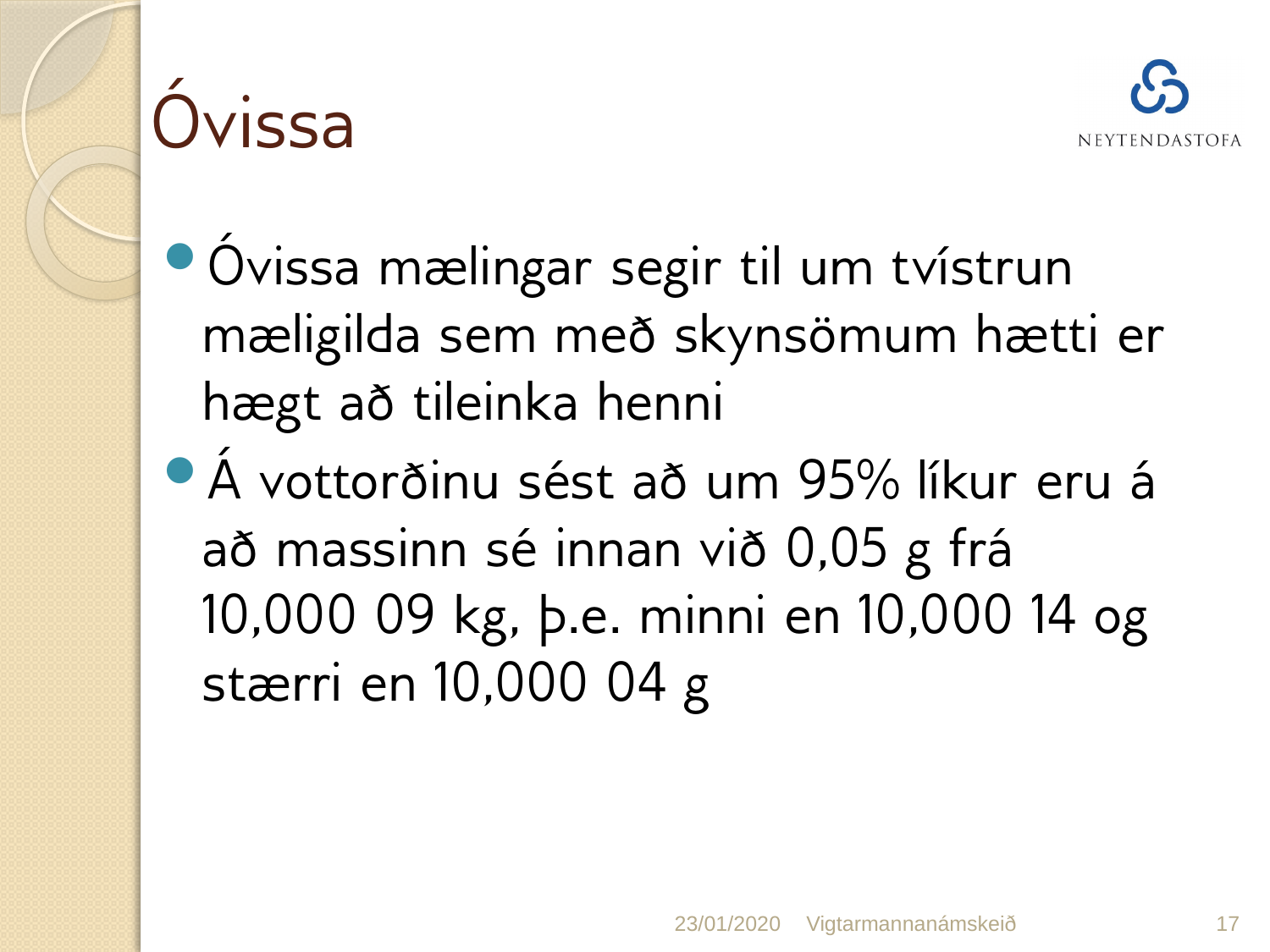

# Óvissa
Óvissa mælingar segir til um tvístrun mæligilda sem með skynsömum hætti er hægt að tileinka henni
Á vottorðinu sést að um 95% líkur eru á að massinn sé innan við 0,05 g frá     10,000 09 kg, þ.e. minni en 10,000 14 og stærri en 10,000 04 g
23/01/2020
Vigtarmannanámskeið
17